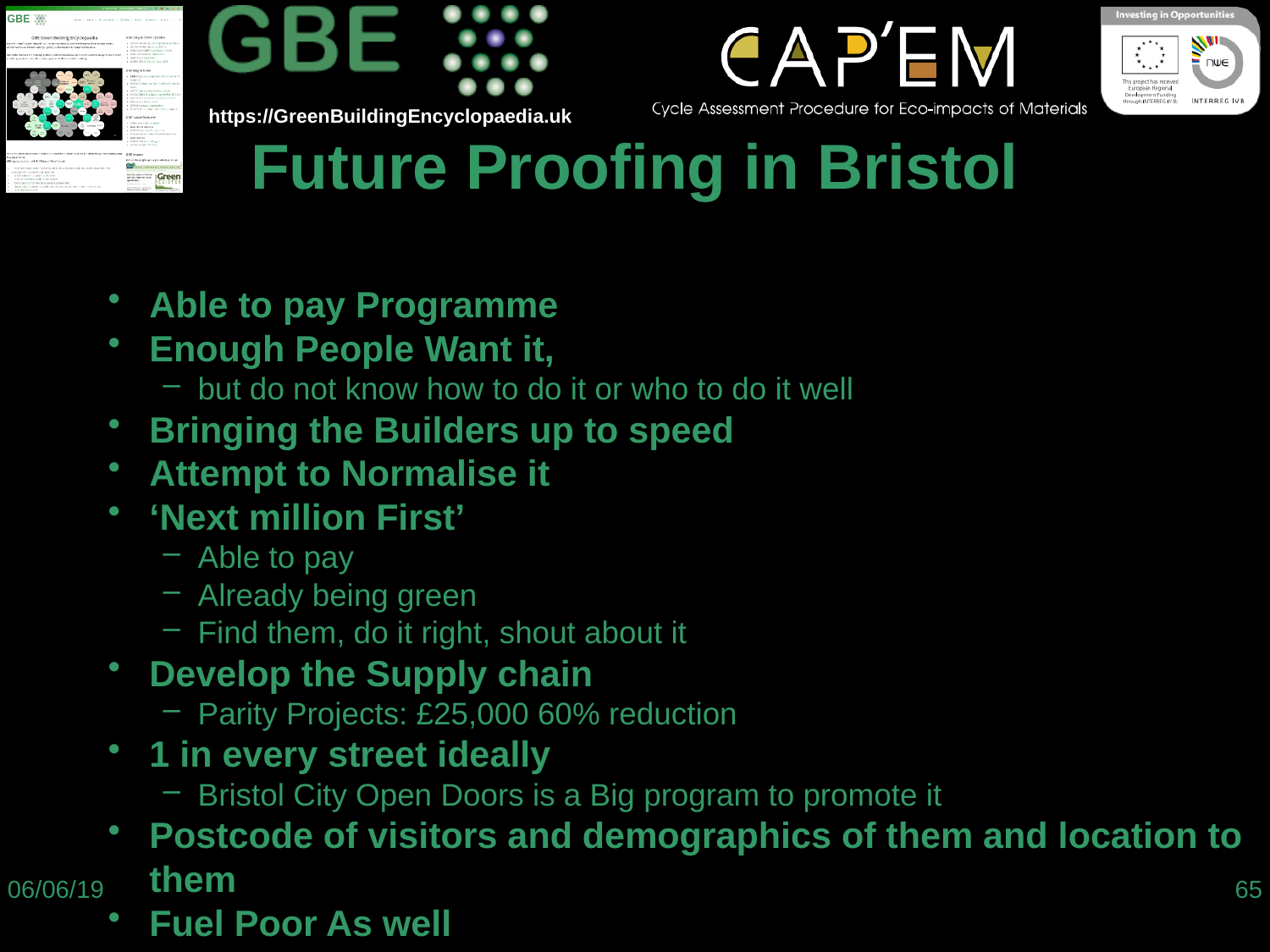

Able to pay Programme
Enough People Want it,
but do not know how to do it or who to do it well
Bringing the Builders up to speed
Attempt to Normalise it
‘Next million First’
Able to pay
Already being green
Find them, do it right, shout about it
Develop the Supply chain
Parity Projects: £25,000 60% reduction
1 in every street ideally
Bristol City Open Doors is a Big program to promote it
Postcode of visitors and demographics of them and location to them
Fuel Poor As well
Future Proofing in Bristol
06/06/19
65